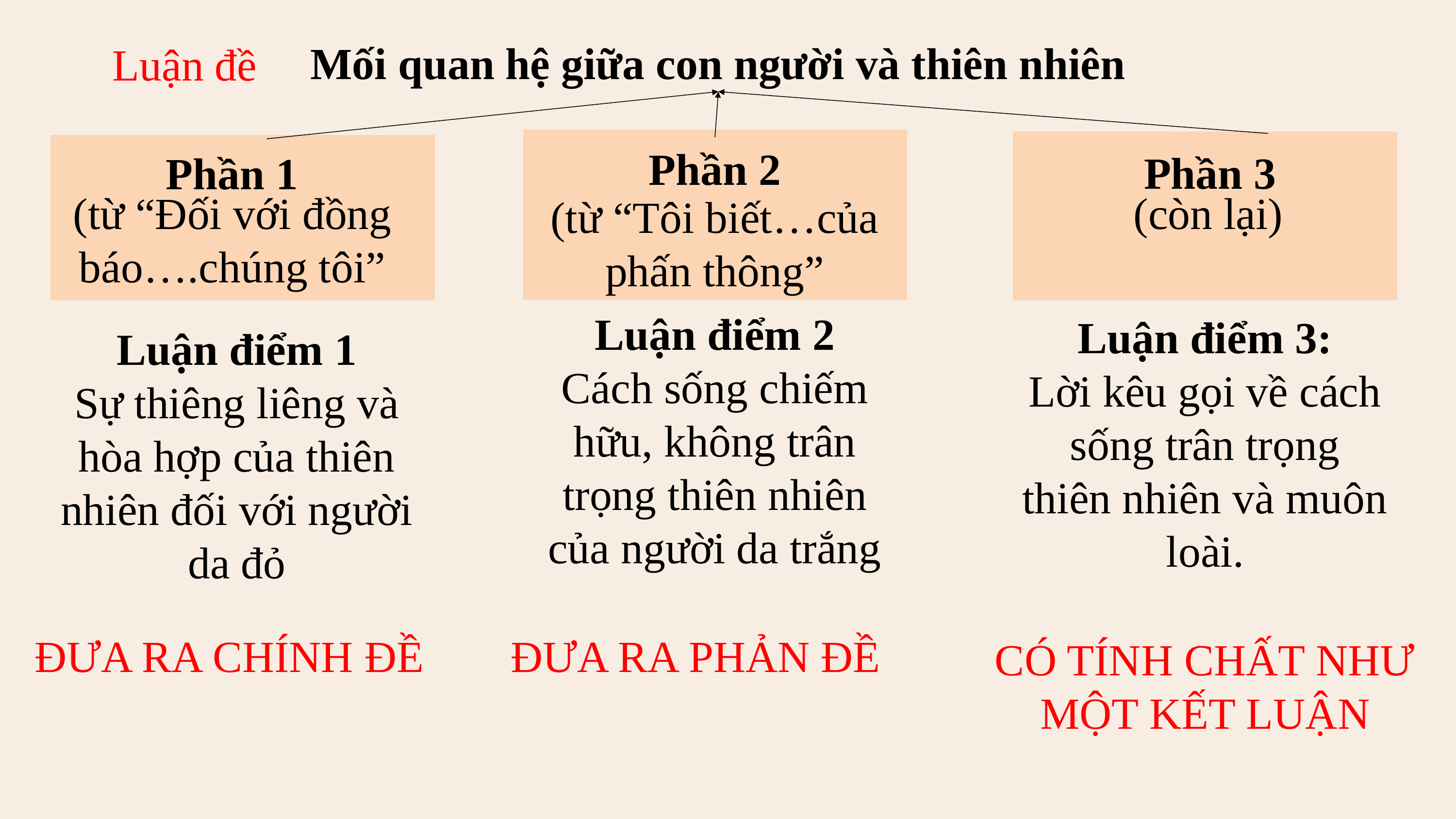

Mối quan hệ giữa con người và thiên nhiên
Luận đề

Phần 2
(từ “Tôi biết…của phấn thông”

Phần 3
(còn lại)

Phần 1
(từ “Đối với đồng báo….chúng tôi”
Luận điểm 2
Cách sống chiếm hữu, không trân trọng thiên nhiên của người da trắng
Luận điểm 3:
Lời kêu gọi về cách sống trân trọng thiên nhiên và muôn loài.
Luận điểm 1
Sự thiêng liêng và hòa hợp của thiên nhiên đối với người da đỏ
ĐƯA RA PHẢN ĐỀ
ĐƯA RA CHÍNH ĐỀ
CÓ TÍNH CHẤT NHƯ MỘT KẾT LUẬN